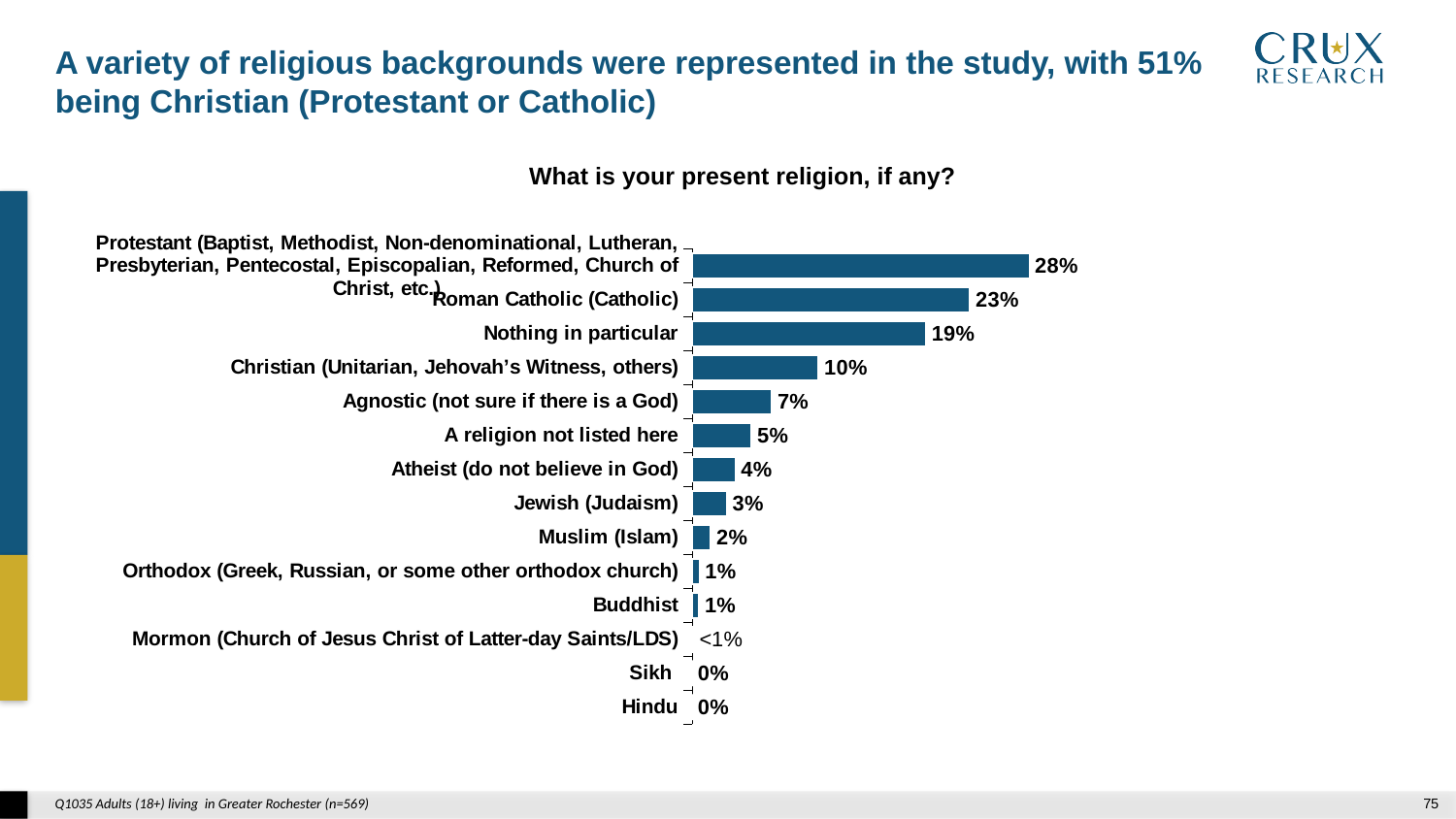

A variety of religious backgrounds were represented in the study, with 51% being Christian (Protestant or Catholic)
What is your present religion, if any?

### Chart

| Category |  |
|---|---|
| Hindu | 0.0 |
| Sikh  | 0.0 |
| Mormon (Church of Jesus Christ of Latter-day Saints/LDS) | 0.001355734769019831 |
| Buddhist | 0.00549745573204776 |
| Orthodox (Greek, Russian, or some other orthodox church) | 0.0058372795342779595 |
| Muslim (Islam) | 0.015100877961319713 |
| Jewish (Judaism) | 0.028156130299708065 |
| Atheist (do not believe in God) | 0.03508764884035115 |
| A religion not listed here | 0.048395374998705186 |
| Agnostic (not sure if there is a God) | 0.0650027546906772 |
| Christian (Unitarian, Jehovah’s Witness, others) | 0.10309225998422246 |
| Nothing in particular | 0.19069736979473517 |
| Roman Catholic (Catholic) | 0.2266631363002142 |
| Protestant (Baptist, Methodist, Non-denominational, Lutheran, Presbyterian, Pentecostal, Episcopalian, Reformed, Church of Christ, etc.) | 0.2751139770947211 |
Q1035 Adults (18+) living  in Greater Rochester (n=569)
75